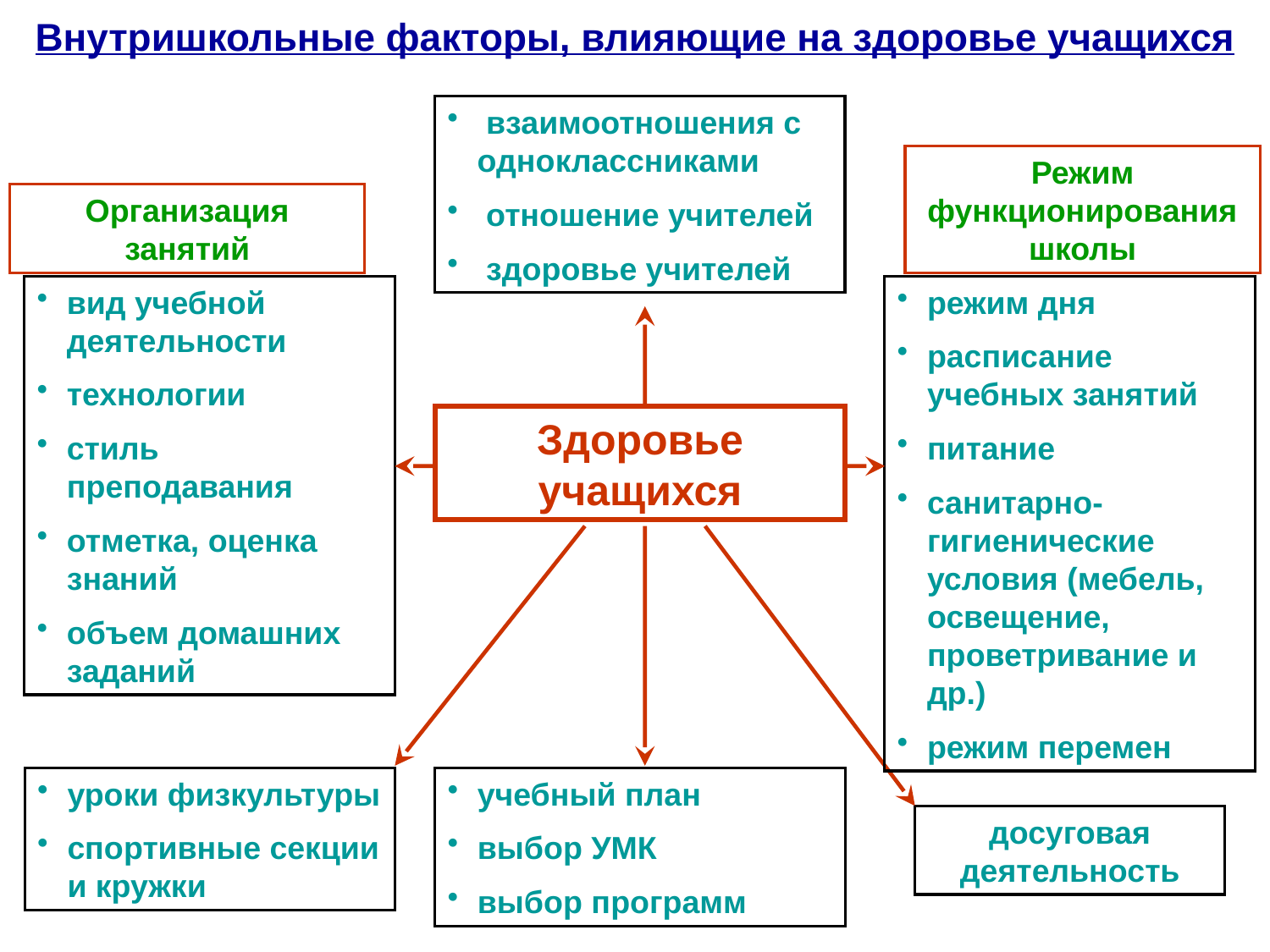

Внутришкольные факторы, влияющие на здоровье учащихся
 взаимоотношения с одноклассниками
 отношение учителей
 здоровье учителей

Режим функционирования школы
режим дня
расписание учебных занятий
питание
санитарно-гигиенические условия (мебель, освещение, проветривание и др.)
режим перемен

Организация занятий
вид учебной деятельности
технологии
стиль преподавания
отметка, оценка знаний
объем домашних заданий

Здоровье учащихся

уроки физкультуры
спортивные секции и кружки

учебный план
выбор УМК
выбор программ

досуговая деятельность